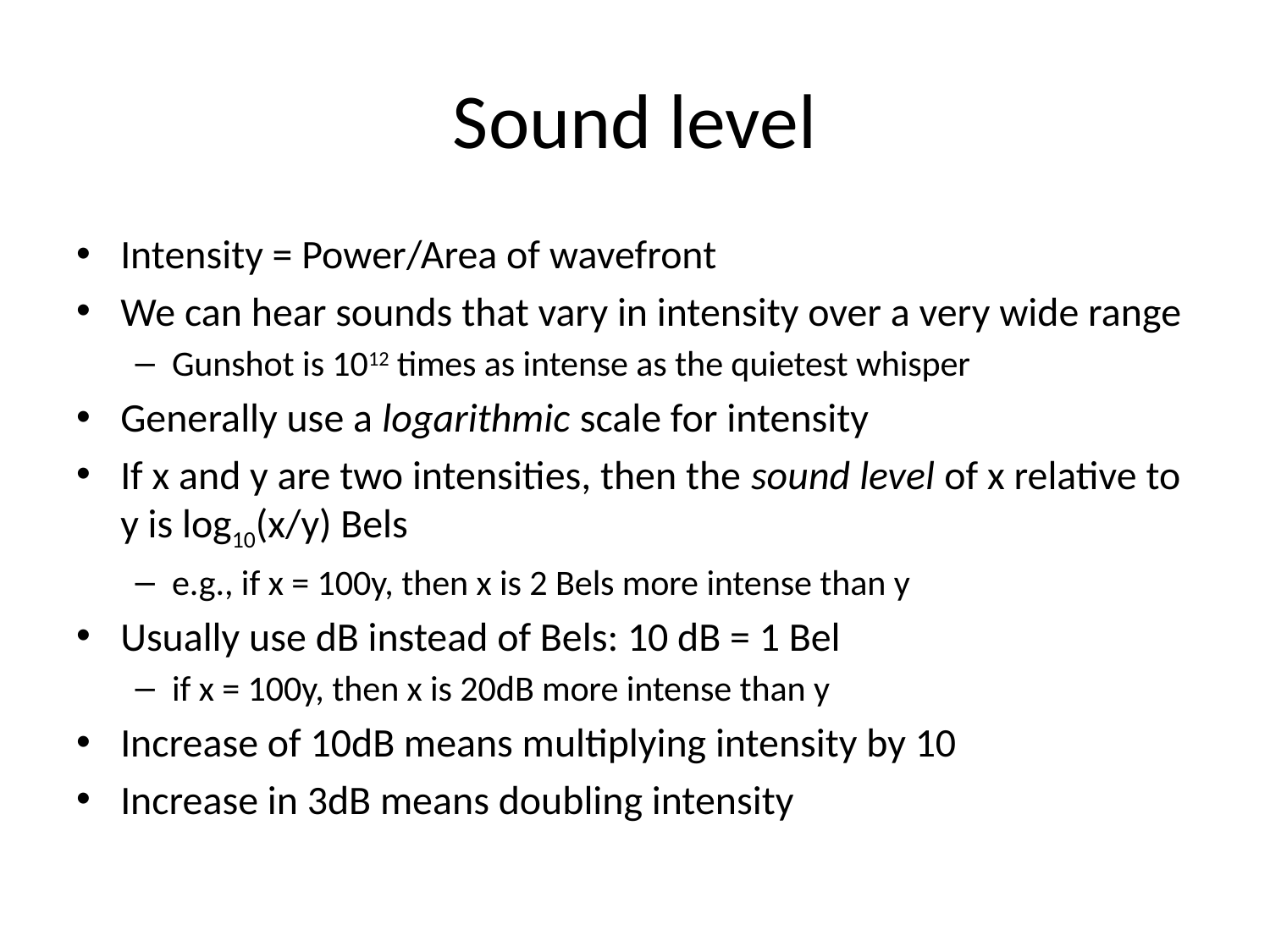

# Sound level
Intensity = Power/Area of wavefront
We can hear sounds that vary in intensity over a very wide range
Gunshot is 1012 times as intense as the quietest whisper
Generally use a logarithmic scale for intensity
If x and y are two intensities, then the sound level of x relative to y is log10(x/y) Bels
e.g., if x = 100y, then x is 2 Bels more intense than y
Usually use dB instead of Bels: 10 dB = 1 Bel
if x = 100y, then x is 20dB more intense than y
Increase of 10dB means multiplying intensity by 10
Increase in 3dB means doubling intensity